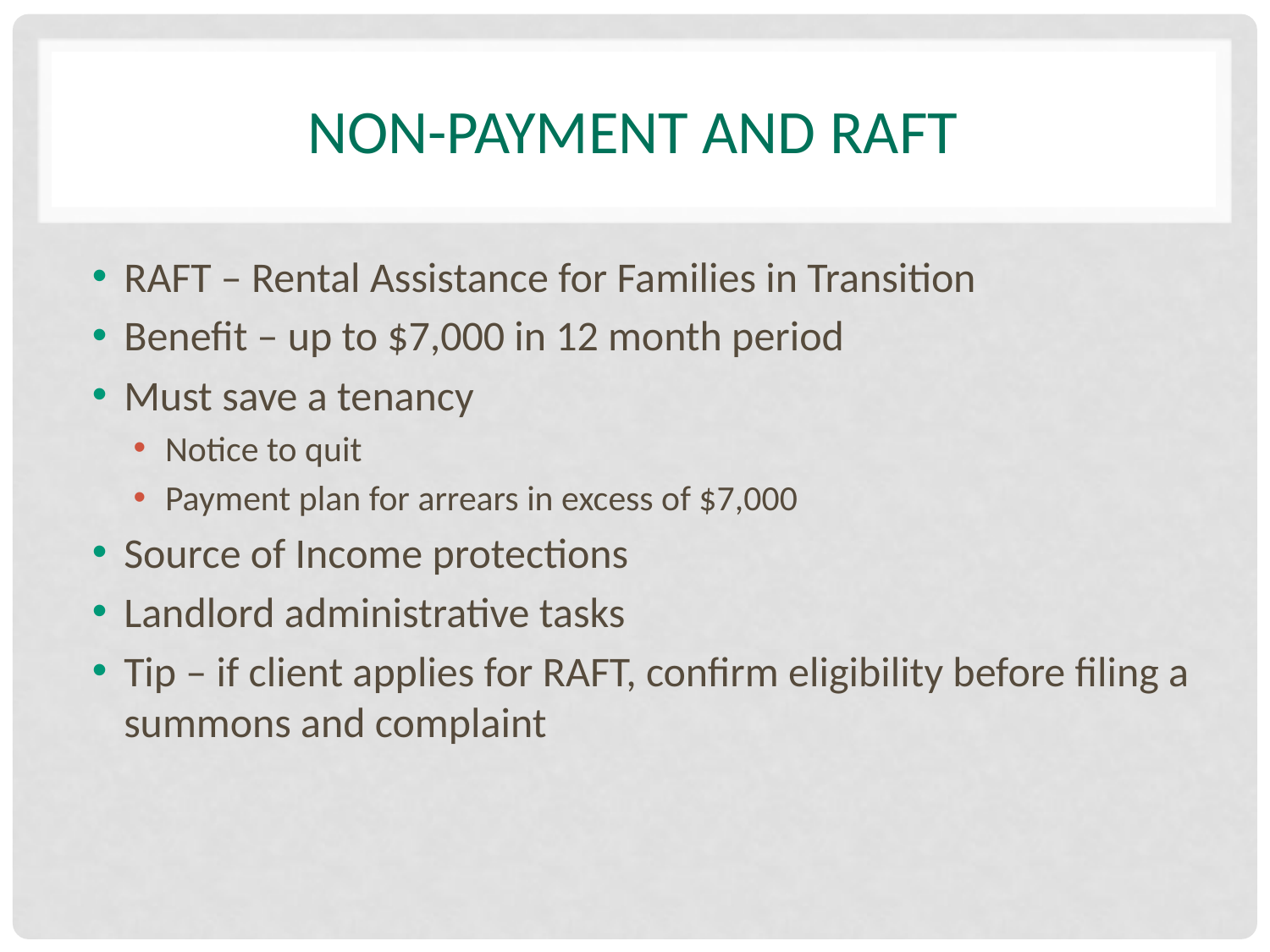

# Non-payment and RAFT
RAFT – Rental Assistance for Families in Transition
Benefit – up to $7,000 in 12 month period
Must save a tenancy
Notice to quit
Payment plan for arrears in excess of $7,000
Source of Income protections
Landlord administrative tasks
Tip – if client applies for RAFT, confirm eligibility before filing a summons and complaint